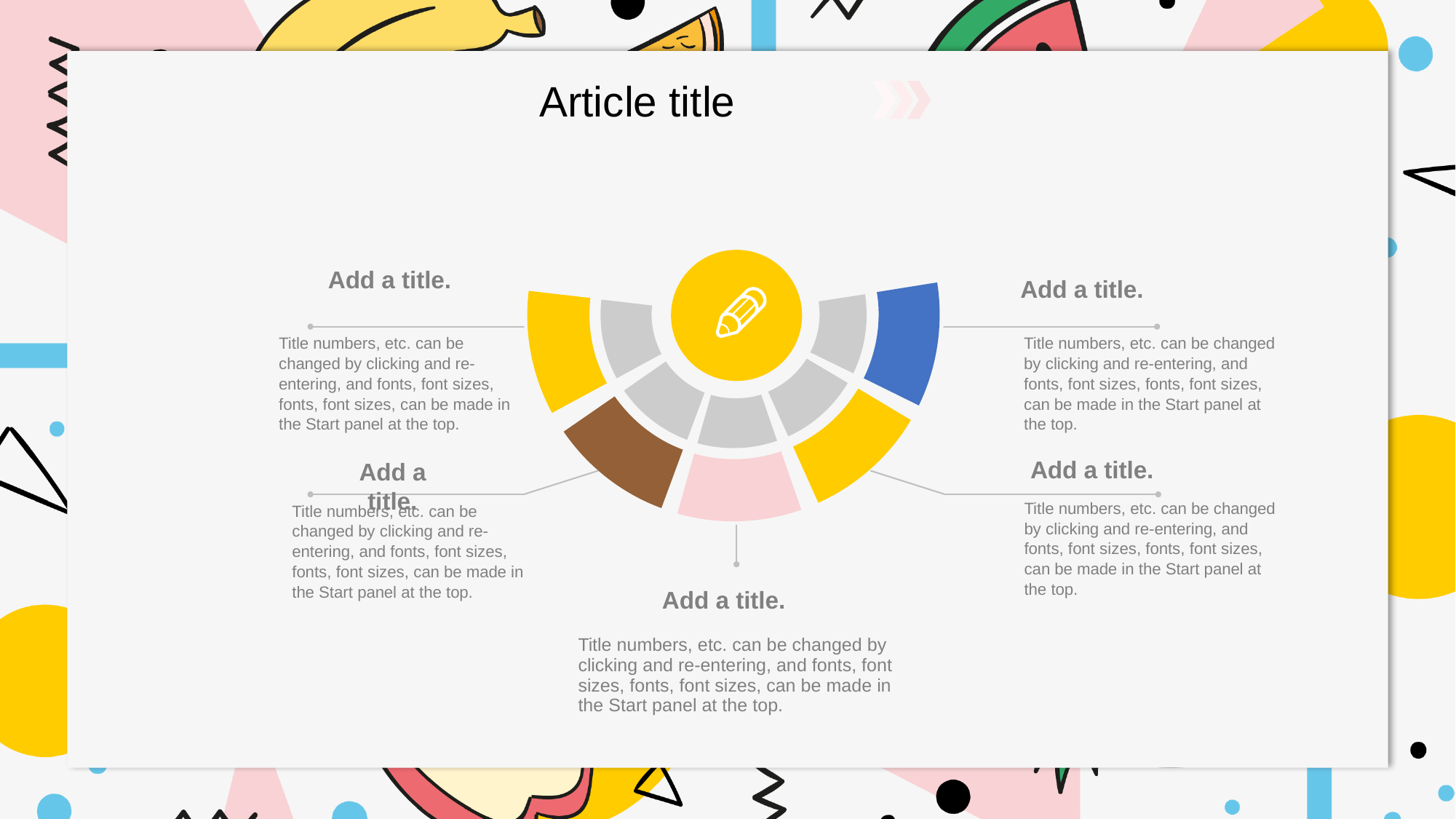

Add a title.
Add a title.

Title numbers, etc. can be changed by clicking and re-entering, and fonts, font sizes, fonts, font sizes, can be made in the Start panel at the top.
Title numbers, etc. can be changed by clicking and re-entering, and fonts, font sizes, fonts, font sizes, can be made in the Start panel at the top.

Add a title.
Add a title.

Title numbers, etc. can be changed by clicking and re-entering, and fonts, font sizes, fonts, font sizes, can be made in the Start panel at the top.
Title numbers, etc. can be changed by clicking and re-entering, and fonts, font sizes, fonts, font sizes, can be made in the Start panel at the top.
Add a title.
Title numbers, etc. can be changed by clicking and re-entering, and fonts, font sizes, fonts, font sizes, can be made in the Start panel at the top.